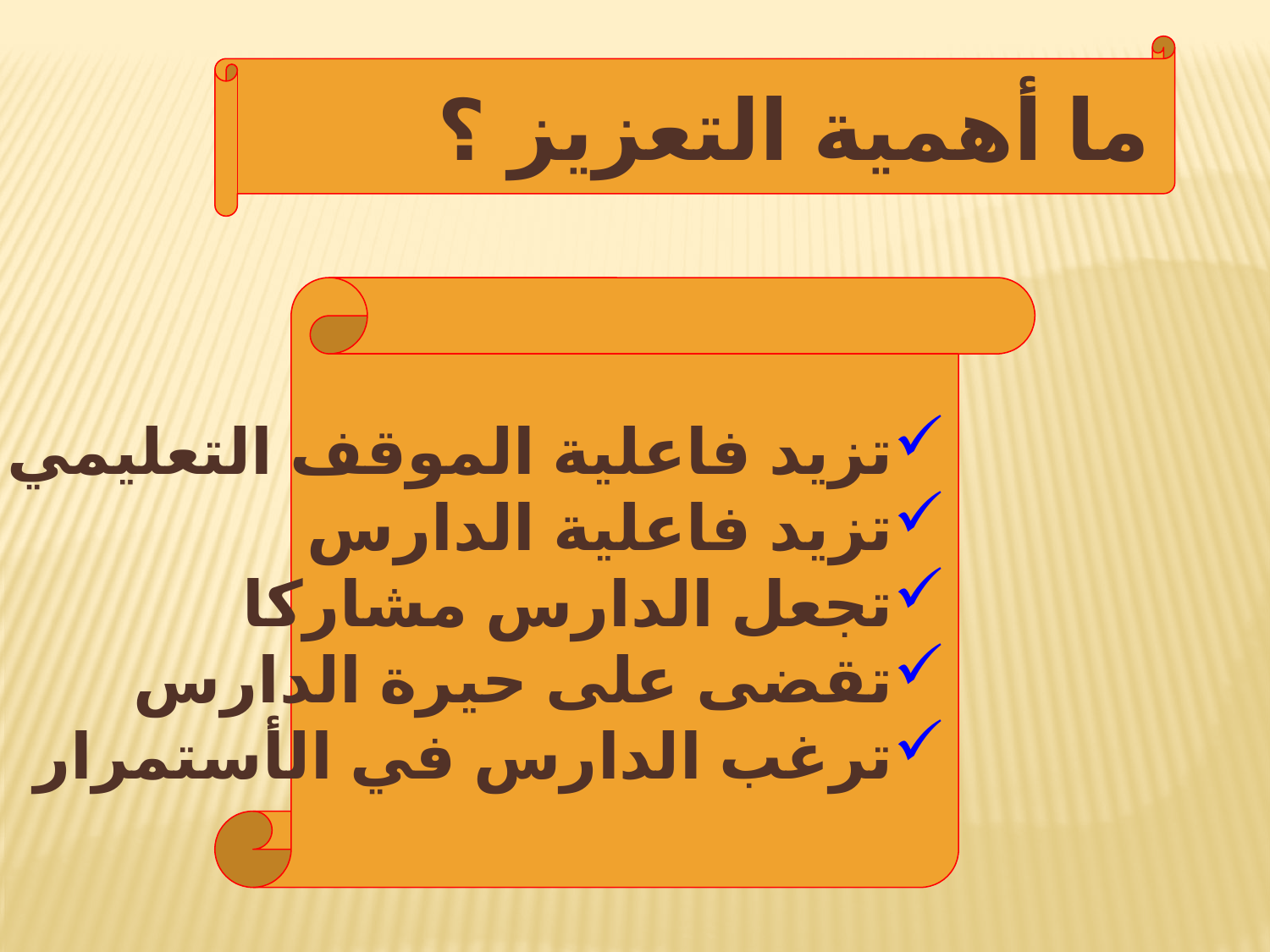

ما أهمية التعزيز ؟
تزيد فاعلية الموقف التعليمي
تزيد فاعلية الدارس
تجعل الدارس مشاركا
تقضى على حيرة الدارس
ترغب الدارس في الأستمرار